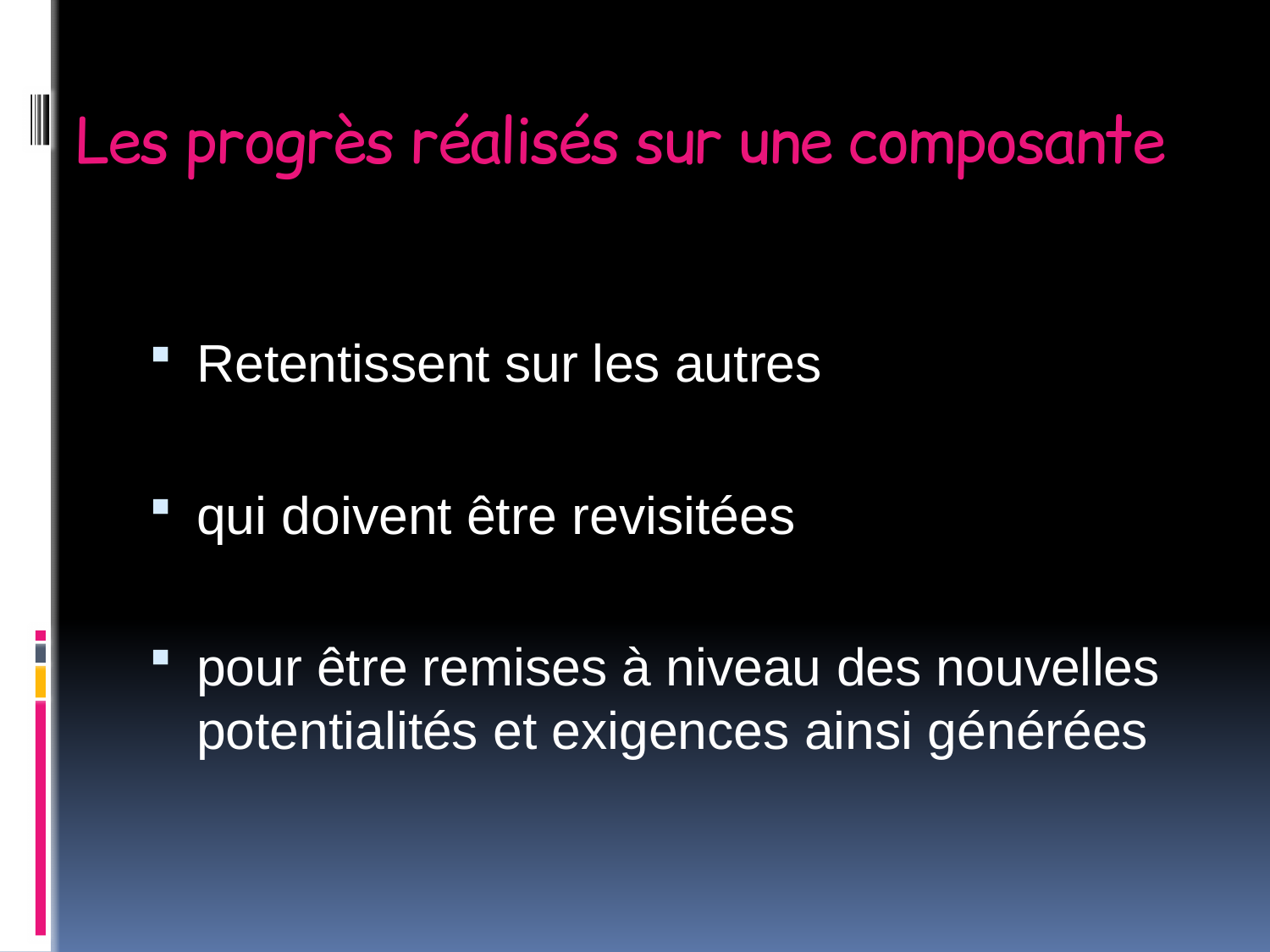

# Les progrès réalisés sur une composante

Retentissent sur les autres

qui doivent être revisitées

pour être remises à niveau des nouvelles potentialités et exigences ainsi générées